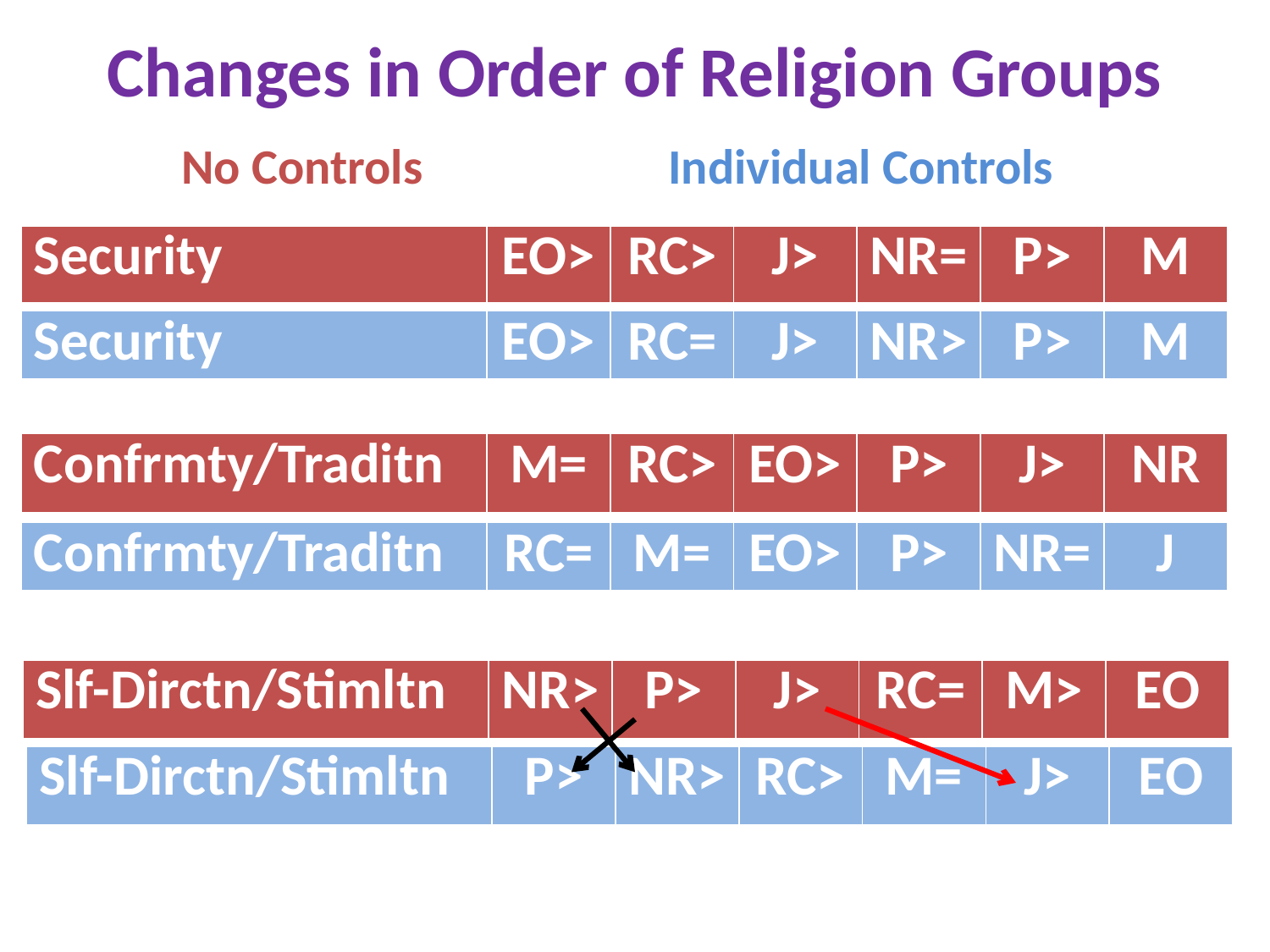

# Changes in Order of Religion Groups
No Controls
Individual Controls
| Security | EO> | RC> | J> | NR= | P> | M |
| --- | --- | --- | --- | --- | --- | --- |
| Security | EO> | RC= | J> | NR> | P> | M |
| --- | --- | --- | --- | --- | --- | --- |
| Confrmty/Traditn | M= | RC> | EO> | P> | J> | NR |
| --- | --- | --- | --- | --- | --- | --- |
| Confrmty/Traditn | RC= | M= | EO> | P> | NR= | J |
| --- | --- | --- | --- | --- | --- | --- |
| Slf-Dirctn/Stimltn | NR> | P> | J> | RC= | M> | EO |
| --- | --- | --- | --- | --- | --- | --- |
| Slf-Dirctn/Stimltn | P> | NR> | RC> | M= | J> | EO |
| --- | --- | --- | --- | --- | --- | --- |